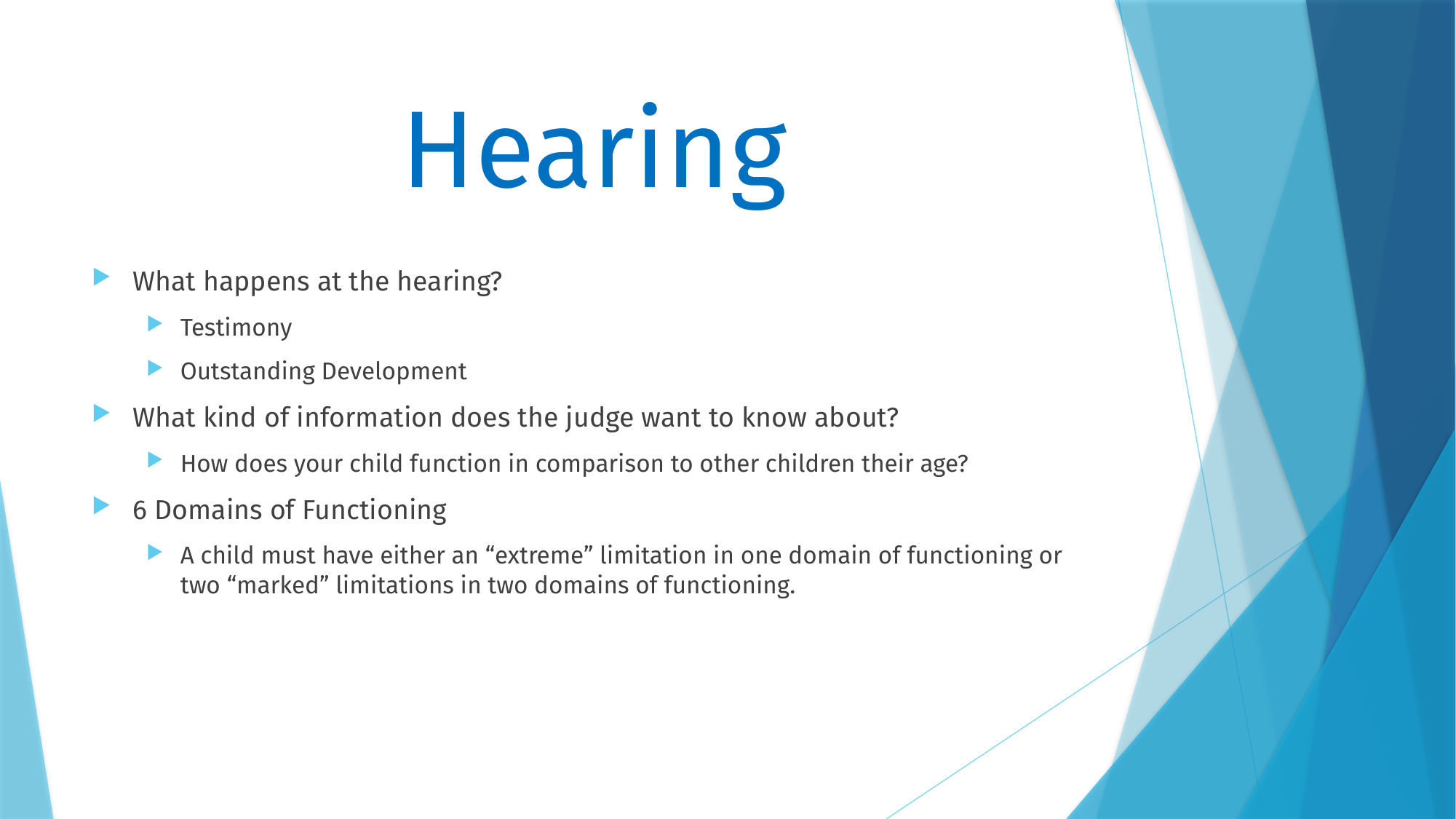

# Hearing
What happens at the hearing?
Testimony
Outstanding Development
What kind of information does the judge want to know about?
How does your child function in comparison to other children their age?
6 Domains of Functioning
A child must have either an “extreme” limitation in one domain of functioning or two “marked” limitations in two domains of functioning.